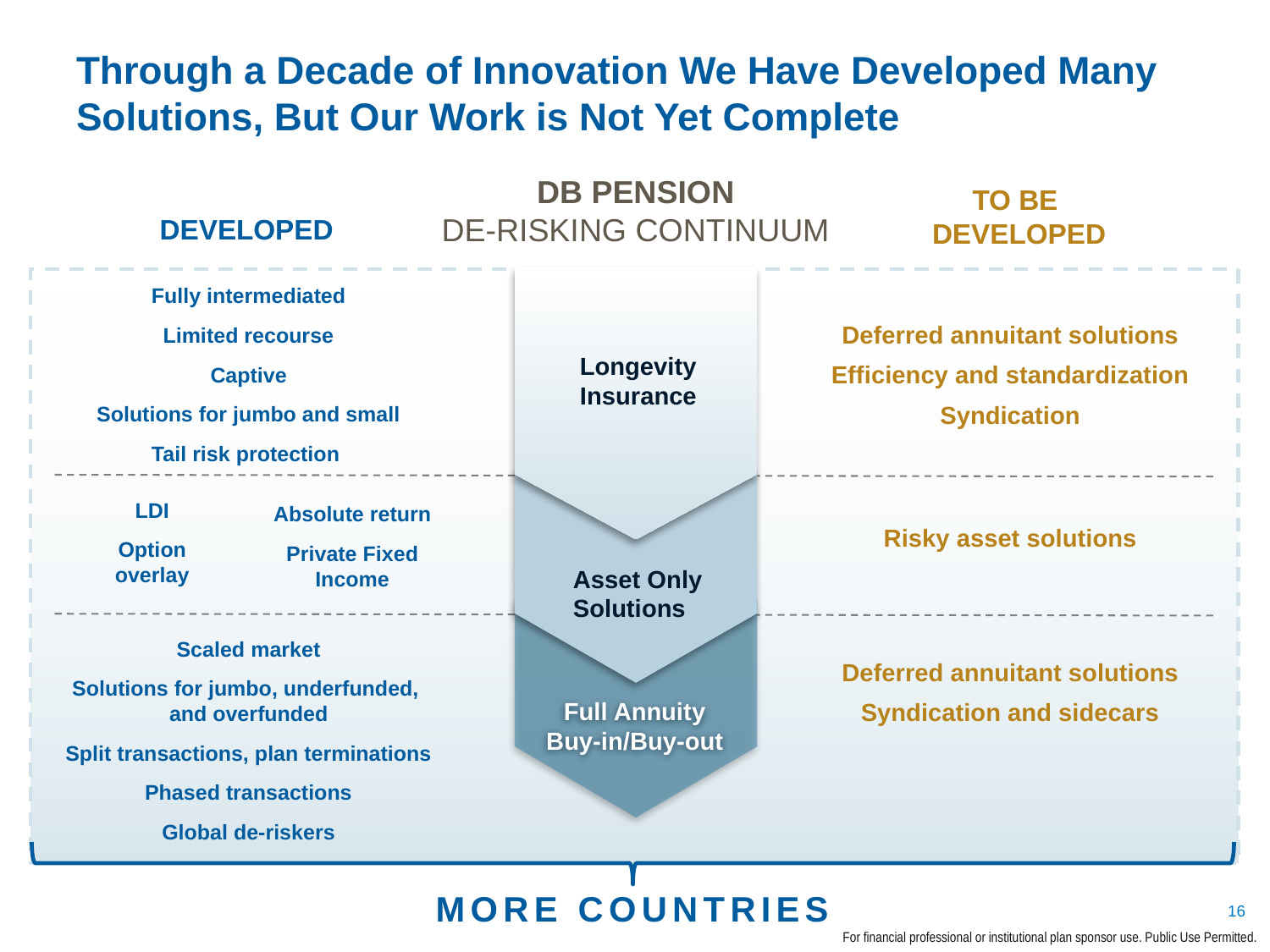

# Through a Decade of Innovation We Have Developed Many Solutions, But Our Work is Not Yet Complete
DB PENSION
DE-RISKING CONTINUUM
TO BE
DEVELOPED
DEVELOPED

Fully intermediated
Limited recourse
Captive
Solutions for jumbo and small
Tail risk protection

Deferred annuitant solutions
Efficiency and standardization
Syndication
Longevity
Insurance

LDI
Option
overlay
Absolute return
Private Fixed Income
Risky asset solutions
Asset Only
Solutions

Scaled market
Solutions for jumbo, underfunded,
and overfunded
Split transactions, plan terminations
Phased transactions
Global de-riskers
Deferred annuitant solutions
Syndication and sidecars
Full Annuity
Buy-in/Buy-out
MORE COUNTRIES